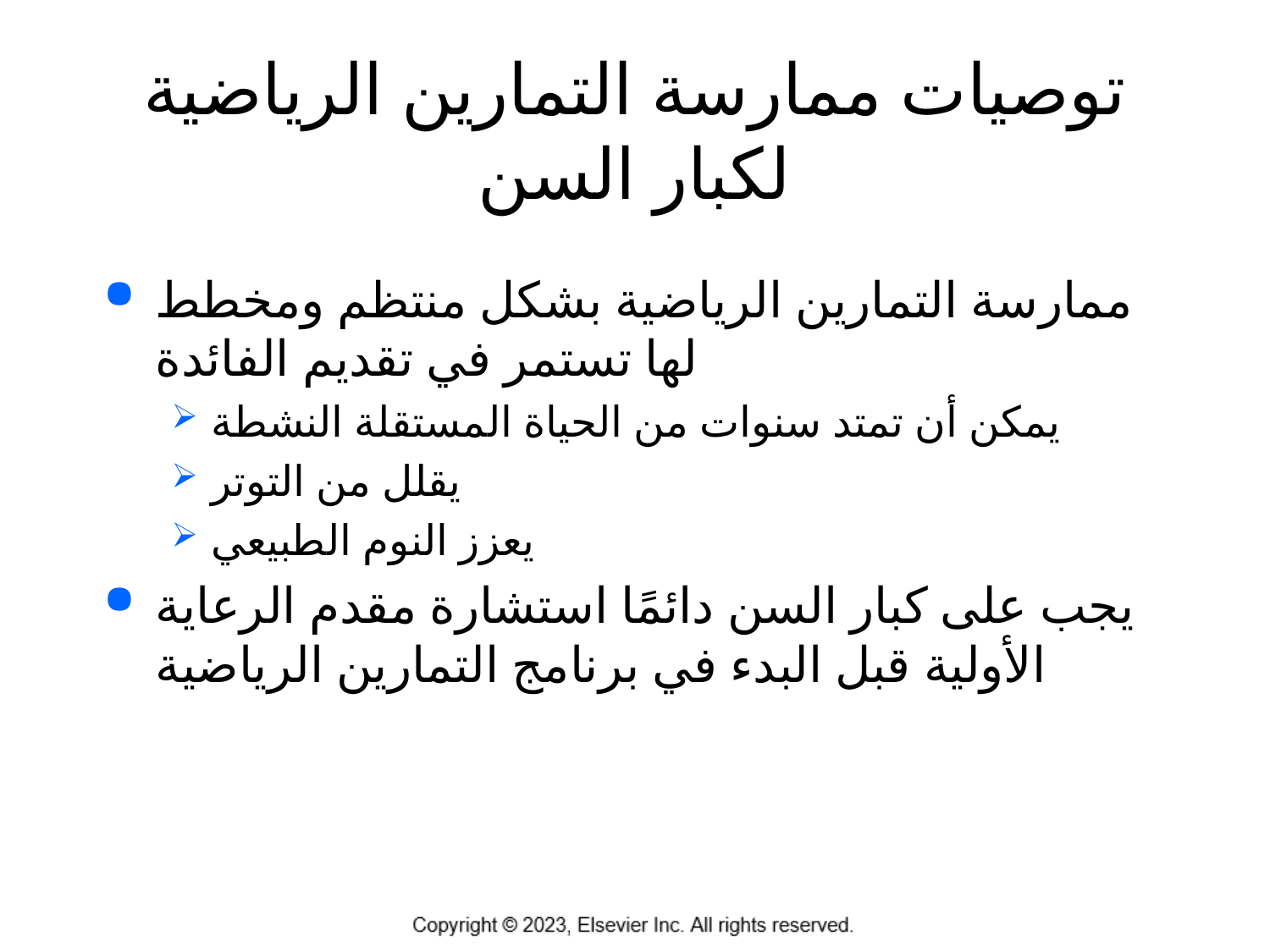

# توصيات ممارسة التمارين الرياضية لكبار السن
ممارسة التمارين الرياضية بشكل منتظم ومخطط لها تستمر في تقديم الفائدة
يمكن أن تمتد سنوات من الحياة المستقلة النشطة
يقلل من التوتر
يعزز النوم الطبيعي
يجب على كبار السن دائمًا استشارة مقدم الرعاية الأولية قبل البدء في برنامج التمارين الرياضية